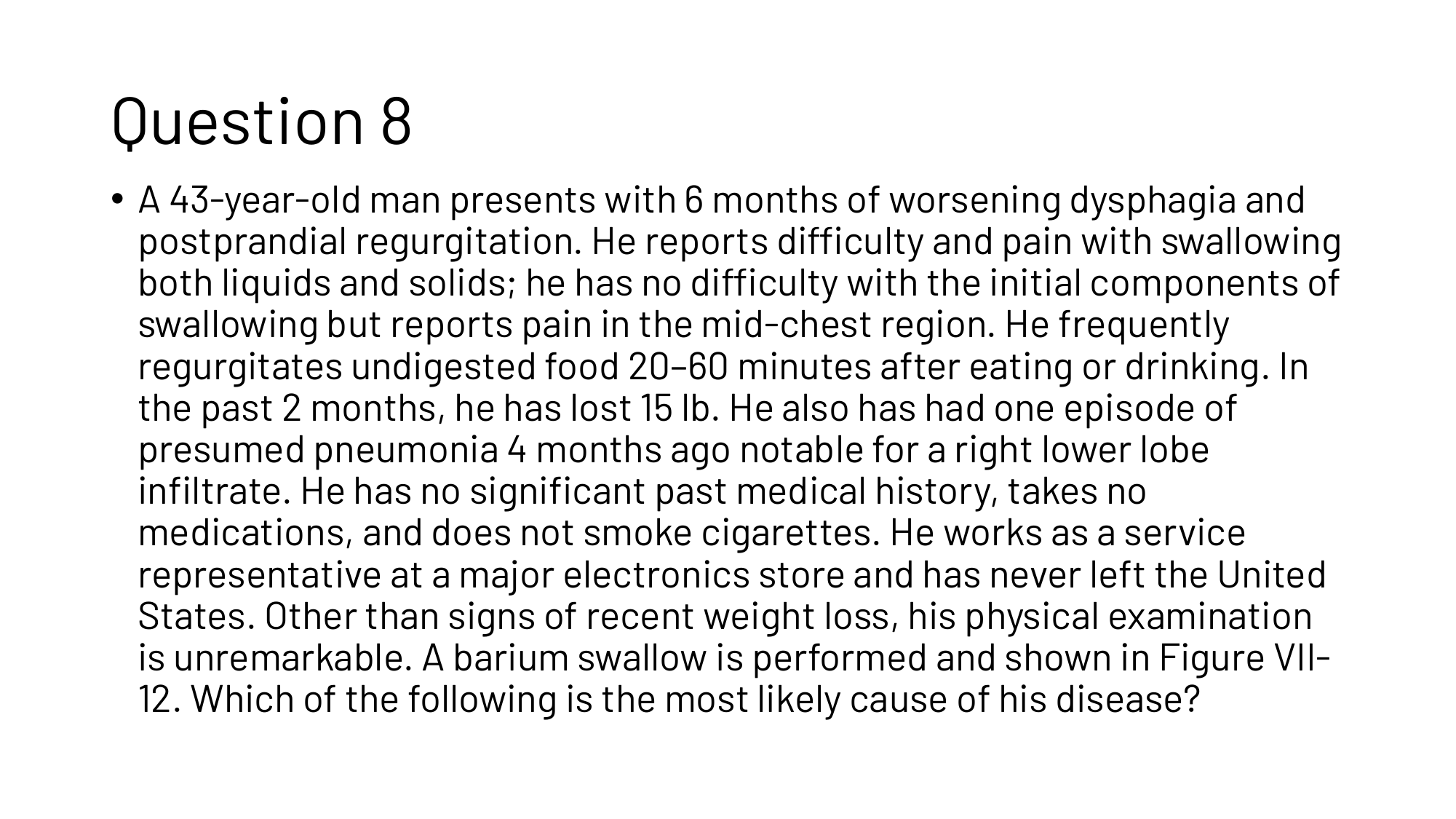

# Question 8
A 43-year-old man presents with 6 months of worsening dysphagia and postprandial regurgitation. He reports difficulty and pain with swallowing both liquids and solids; he has no difficulty with the initial components of swallowing but reports pain in the mid-chest region. He frequently regurgitates undigested food 20–60 minutes after eating or drinking. In the past 2 months, he has lost 15 lb. He also has had one episode of presumed pneumonia 4 months ago notable for a right lower lobe infiltrate. He has no significant past medical history, takes no medications, and does not smoke cigarettes. He works as a service representative at a major electronics store and has never left the United States. Other than signs of recent weight loss, his physical examination is unremarkable. A barium swallow is performed and shown in Figure VII-12. Which of the following is the most likely cause of his disease?